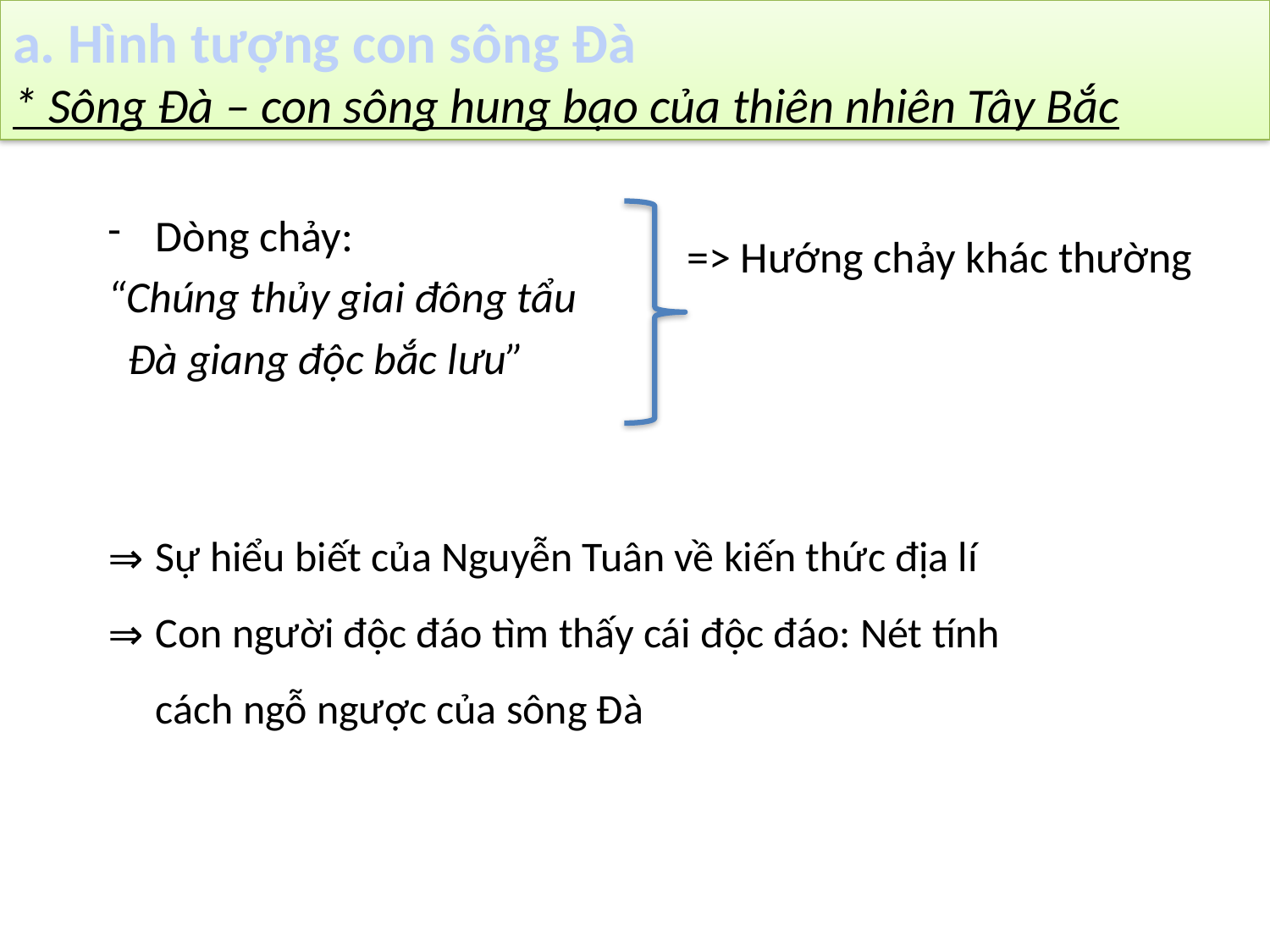

a. Hình tượng con sông Đà
* Sông Đà – con sông hung bạo của thiên nhiên Tây Bắc
Dòng chảy:
“Chúng thủy giai đông tẩu
  Đà giang độc bắc lưu”

     => Hướng chảy khác thường

Sự hiểu biết của Nguyễn Tuân về kiến thức địa lí
Con người độc đáo tìm thấy cái độc đáo: Nét tính cách ngỗ ngược của sông Đà